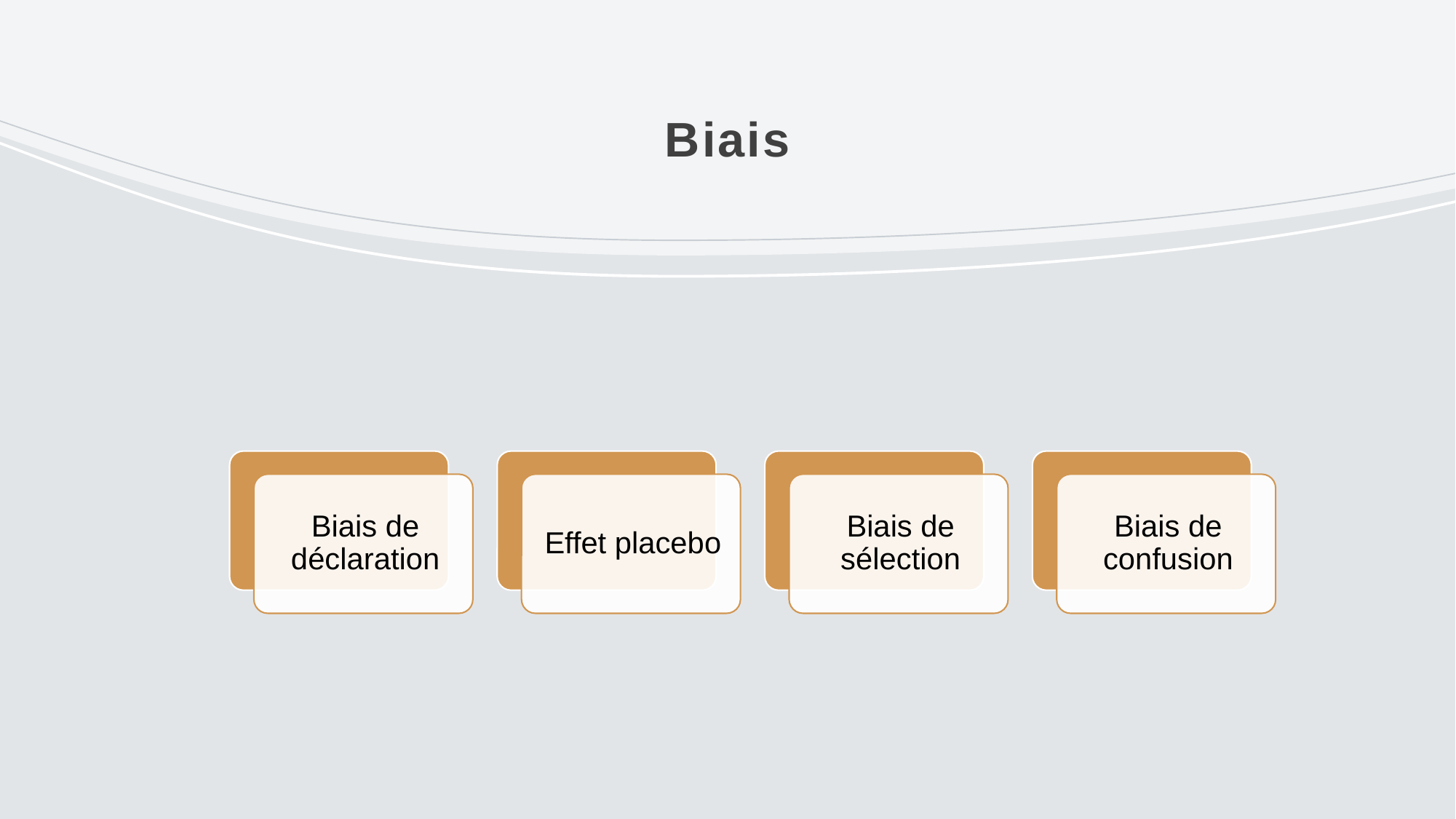

# Biais
Biais de déclaration
Effet placebo
Biais de sélection
Biais de confusion